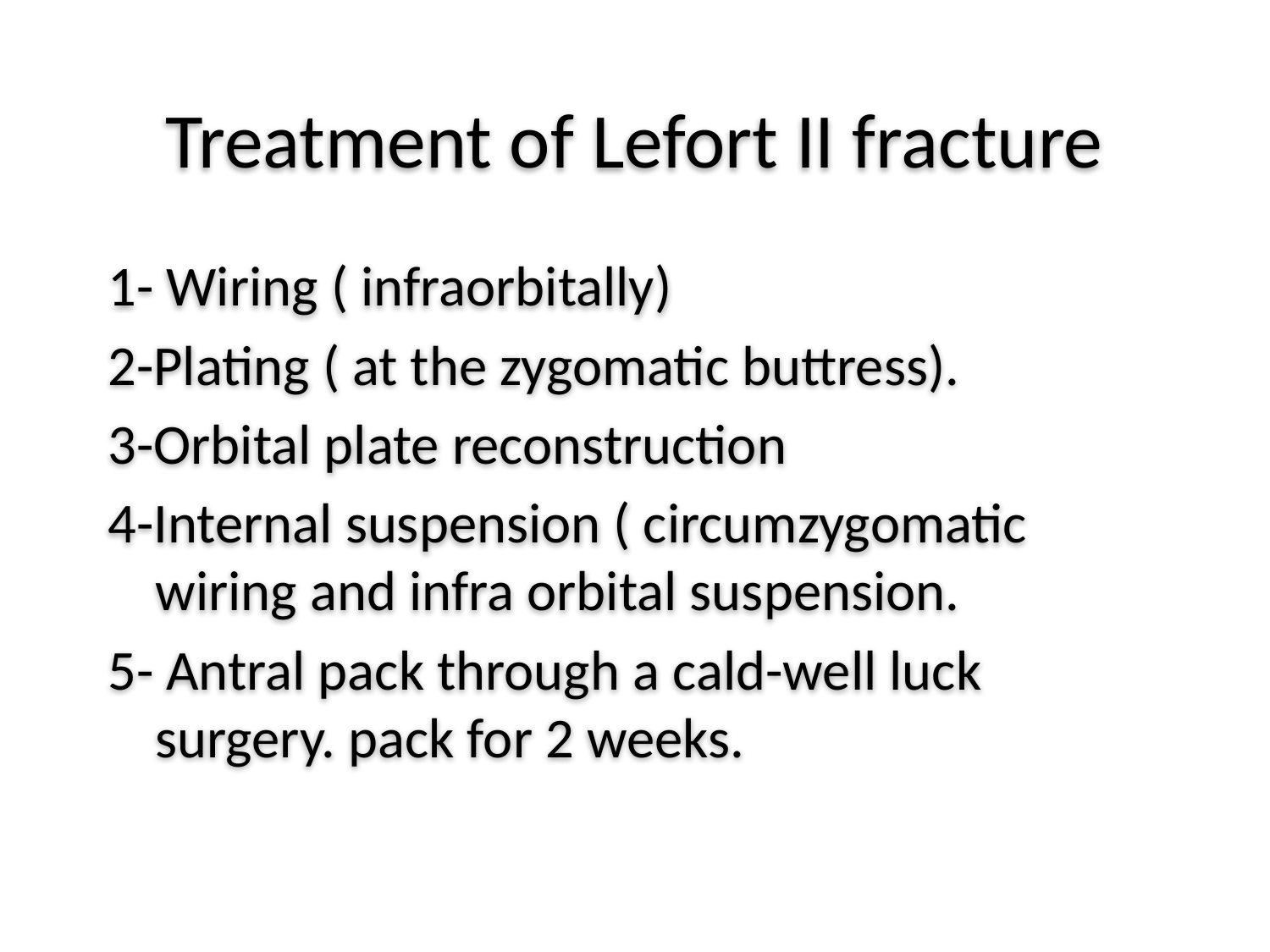

Treatment of Lefort II fracture
1- Wiring ( infraorbitally)
2-Plating ( at the zygomatic buttress).
3-Orbital plate reconstruction
4-Internal suspension ( circumzygomatic wiring and infra orbital suspension.
5- Antral pack through a cald-well luck surgery. pack for 2 weeks.